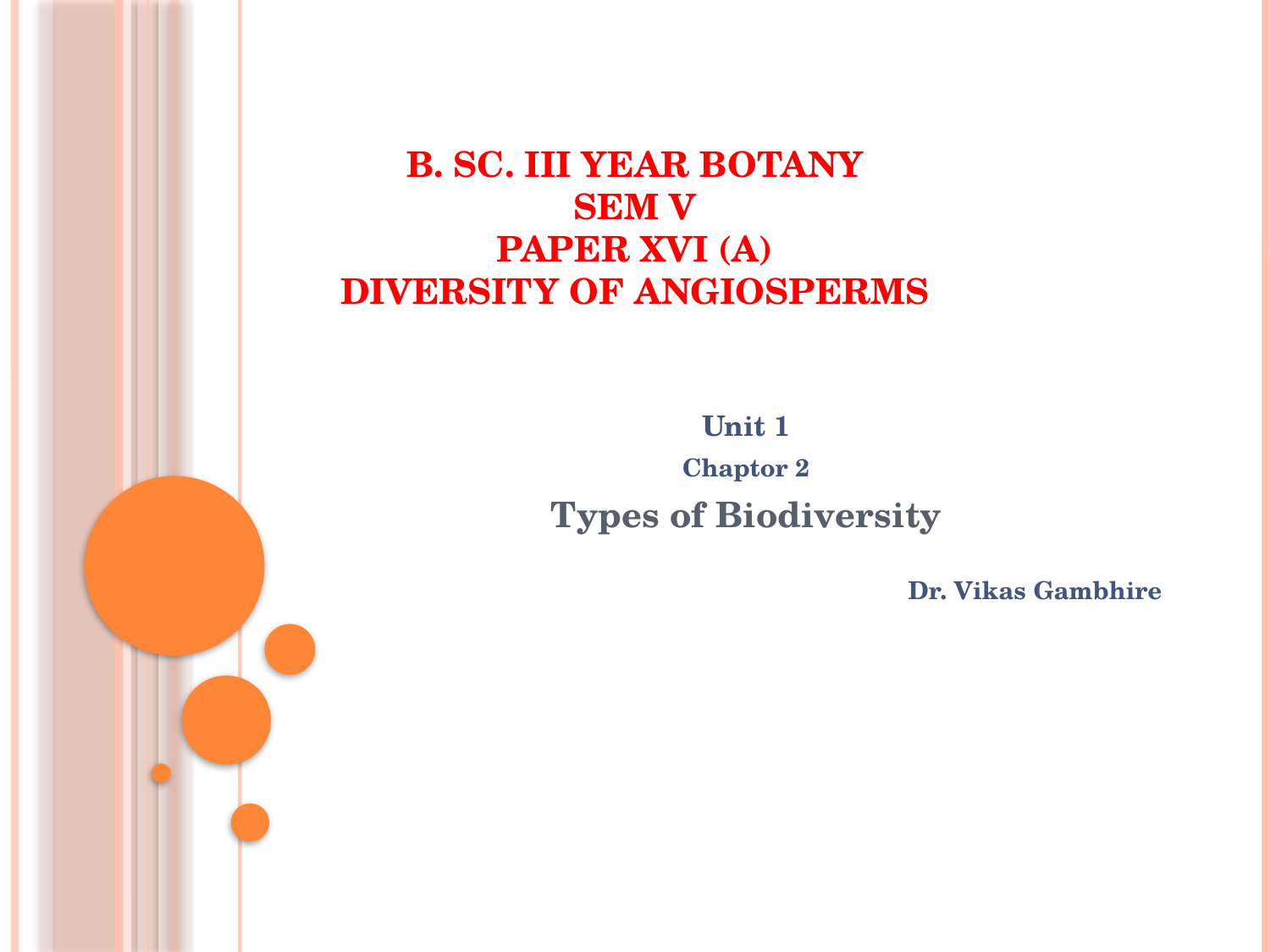

# B. Sc. III Year Botany SEM V PAPER XVI (A) DIVERSITY OF ANGIOSPERMS
Unit 1
Chaptor 2
Types of Biodiversity

Dr. Vikas Gambhire